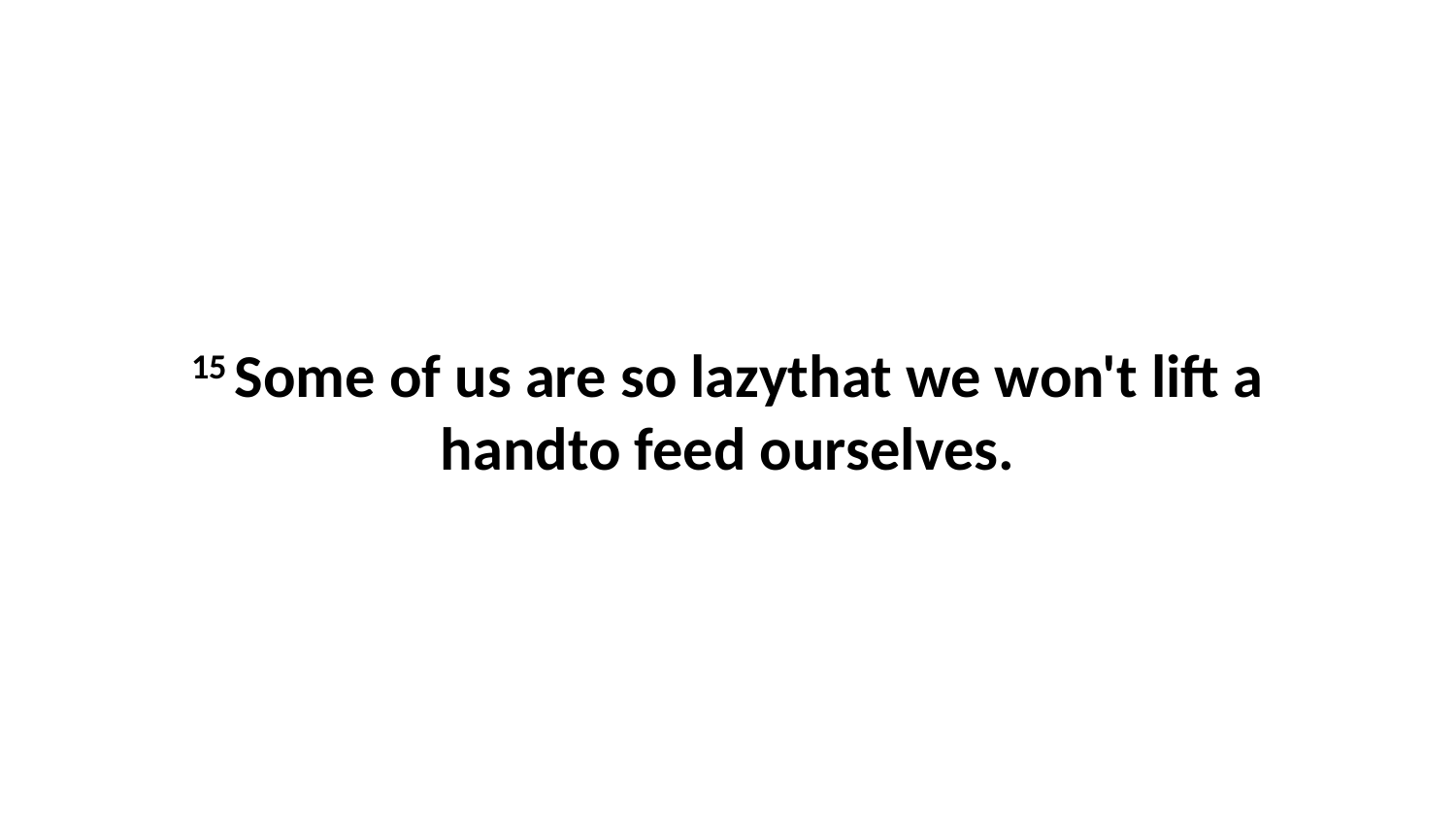

15 Some of us are so lazythat we won't lift a handto feed ourselves.